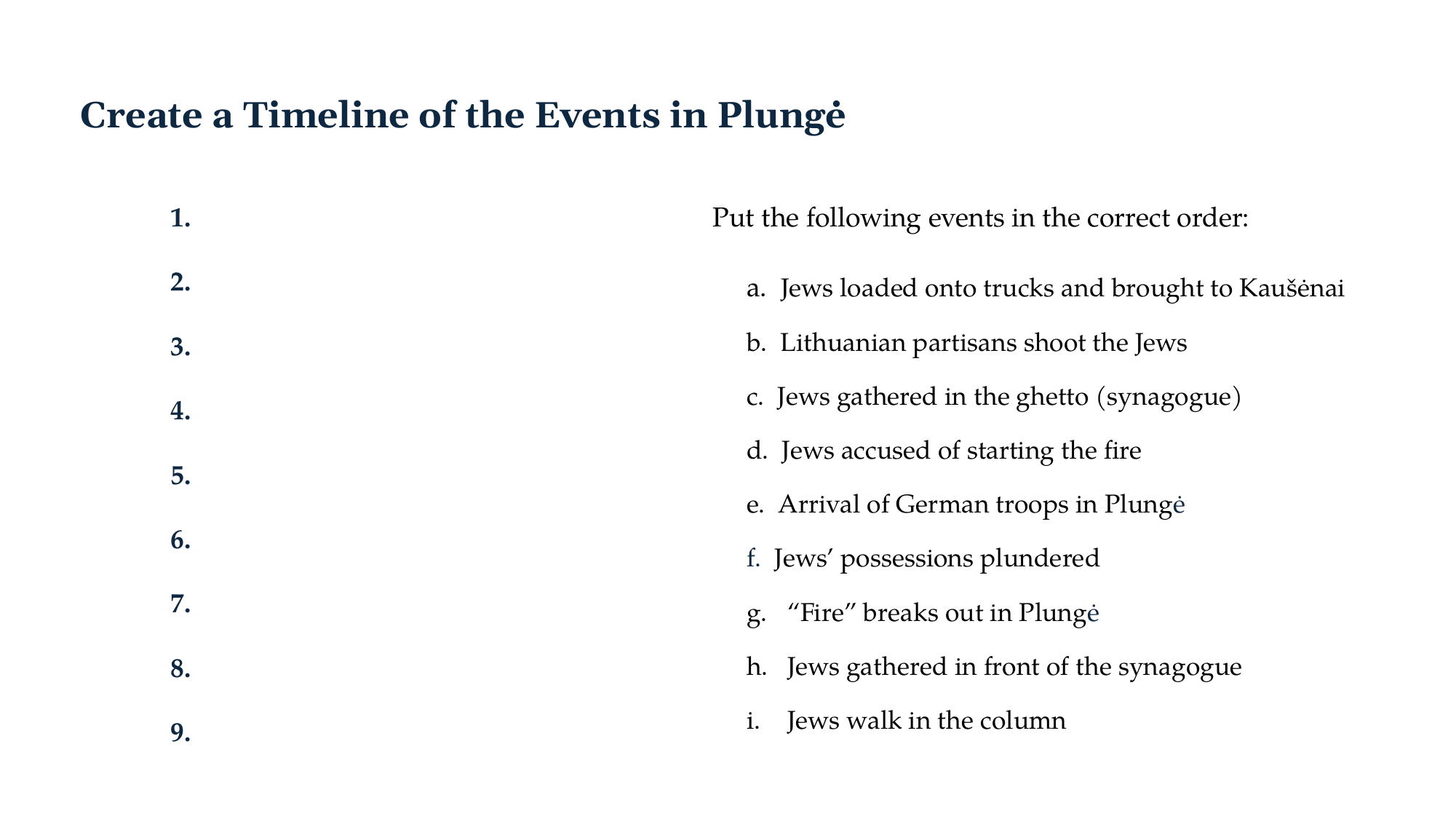

# Create a Timeline of the Events in Plungė
1.
2.
3.
4.
5.
6.
7.
8.
9.
Put the following events in the correct order:
a.  Jews loaded onto trucks and brought to Kaušėnai
b.  Lithuanian partisans shoot the Jews
c.  Jews gathered in the ghetto (synagogue)
d.  Jews accused of starting the fire
e.  Arrival of German troops in Plungė
f.  Jews’ possessions plundered
“Fire” breaks out in Plungė
Jews gathered in front of the synagogue
Jews walk in the column